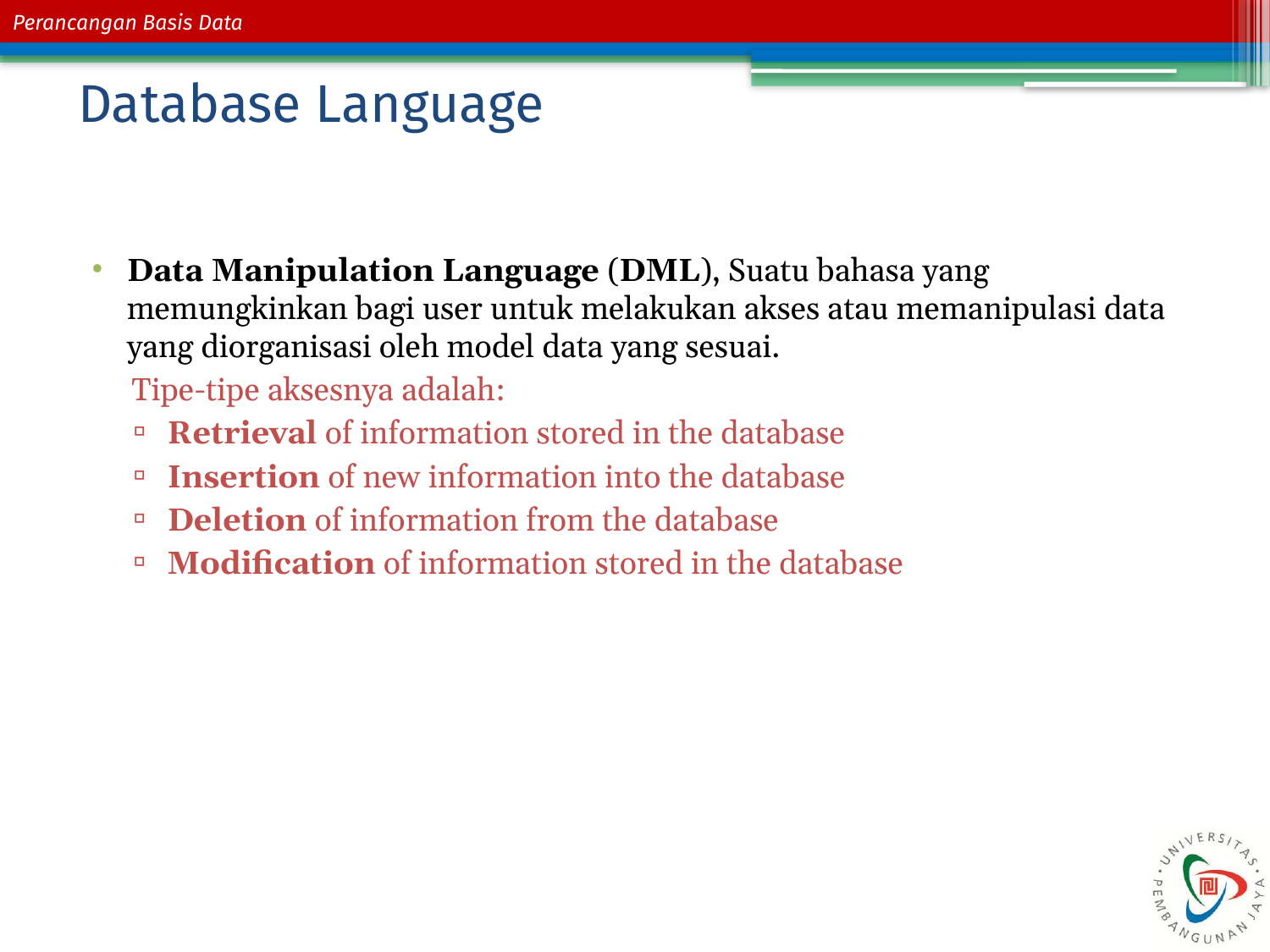

# Database Language
Data Manipulation Language (DML), Suatu bahasa yang memungkinkan bagi user untuk melakukan akses atau memanipulasi data yang diorganisasi oleh model data yang sesuai.
Tipe-tipe aksesnya adalah:
Retrieval of information stored in the database
Insertion of new information into the database
Deletion of information from the database
Modification of information stored in the database